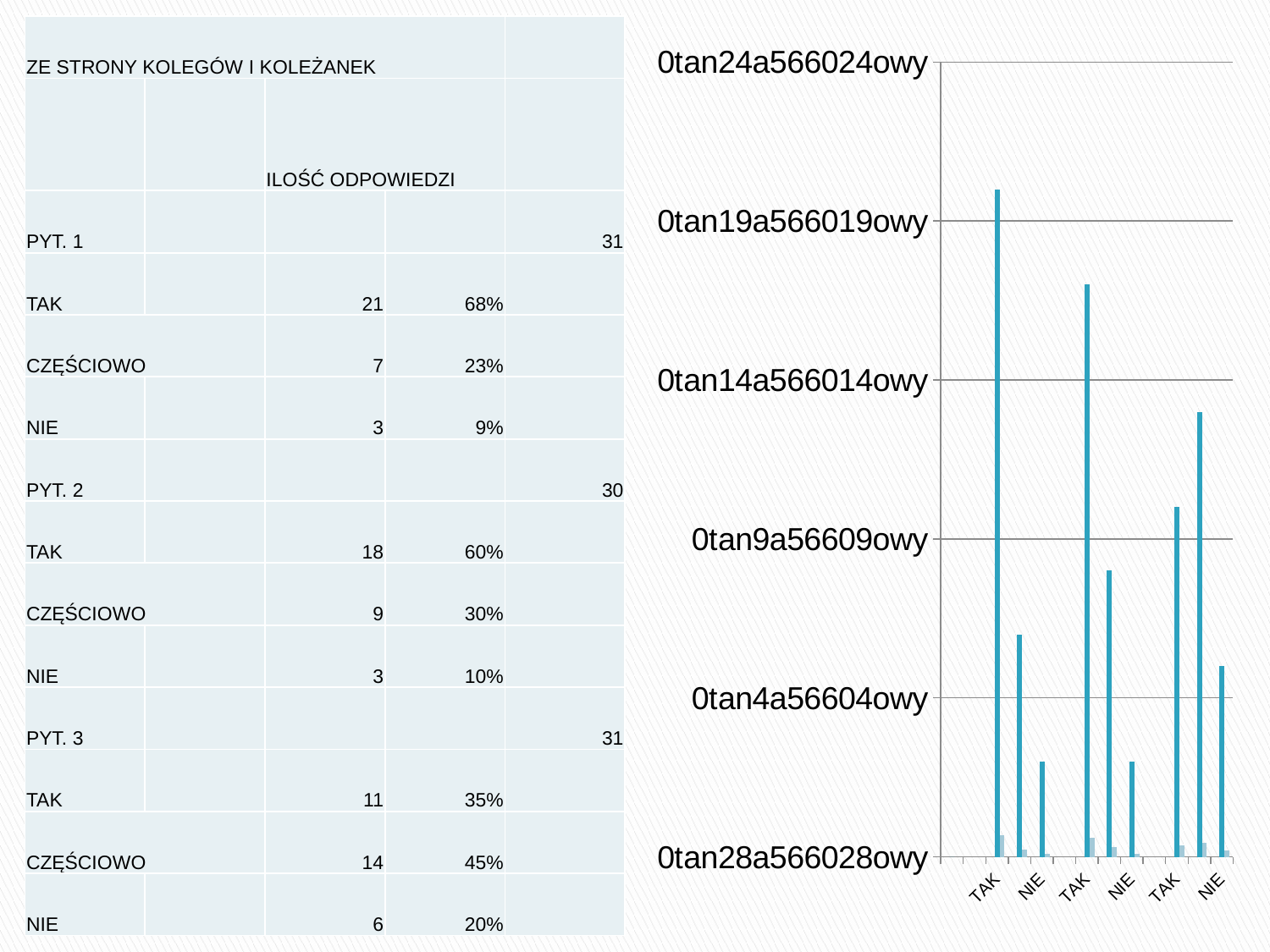

| ZE STRONY KOLEGÓW I KOLEŻANEK |  |  |  |  |
| --- | --- | --- | --- | --- |
|  |  | ILOŚĆ ODPOWIEDZI |  |  |
| PYT. 1 |  |  |  | 31 |
| TAK |  | 21 | 68% |  |
| CZĘŚCIOWO |  | 7 | 23% |  |
| NIE |  | 3 | 9% |  |
| PYT. 2 |  |  |  | 30 |
| TAK |  | 18 | 60% |  |
| CZĘŚCIOWO |  | 9 | 30% |  |
| NIE |  | 3 | 10% |  |
| PYT. 3 |  |  |  | 31 |
| TAK |  | 11 | 35% |  |
| CZĘŚCIOWO |  | 14 | 45% |  |
| NIE |  | 6 | 20% |  |

### Chart

| Category | Kolumna1 | Kolumna2 | Kolumna3 |
|---|---|---|---|
|  | None | 0.0 | None |
| PYT. 1 | None | None | None |
| TAK | None | 21.0 | 0.68 |
| CZĘŚCIOWO | None | 7.0 | 0.23 |
| NIE | None | 3.0 | 0.09 |
| PYT. 2 | None | None | None |
| TAK | None | 18.0 | 0.6 |
| CZĘŚCIOWO | None | 9.0 | 0.3 |
| NIE | None | 3.0 | 0.1 |
| PYT. 3 | None | None | None |
| TAK | None | 11.0 | 0.35 |
| CZĘŚCIOWO | None | 14.0 | 0.45 |
| NIE | None | 6.0 | 0.2 |